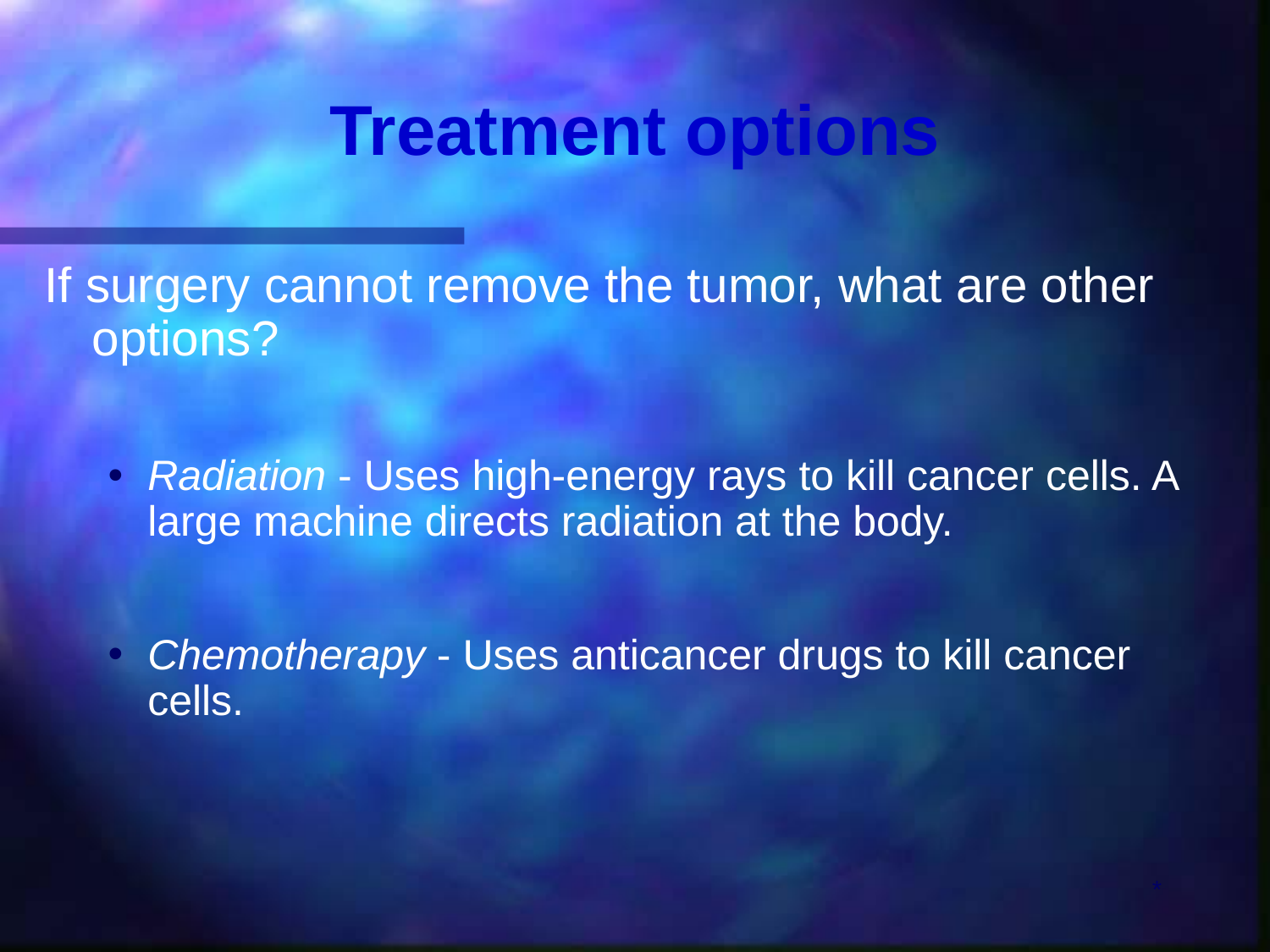

# Treatment options
If surgery cannot remove the tumor, what are other options?

Radiation - Uses high-energy rays to kill cancer cells. A large machine directs radiation at the body.

Chemotherapy - Uses anticancer drugs to kill cancer cells.
*